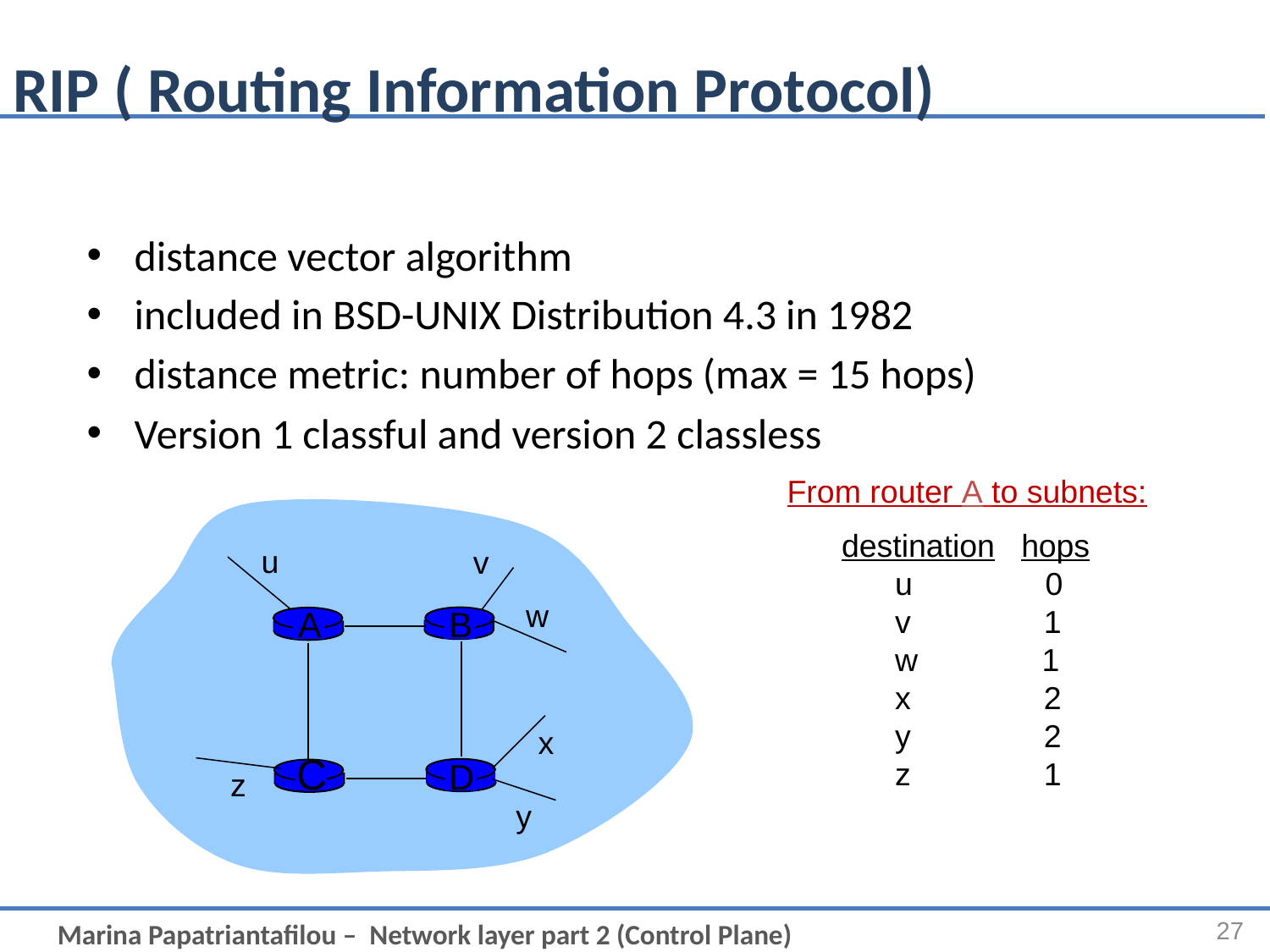

# RIP ( Routing Information Protocol)
distance vector algorithm
included in BSD-UNIX Distribution 4.3 in 1982
distance metric: number of hops (max = 15 hops)
Version 1 classful and version 2 classless
From router A to subnets:

u
v

w
A

B

x
C

D

z

y
destination   hops
      u               0
      v               1
      w              1
      x               2
      y               2
      z               1

27